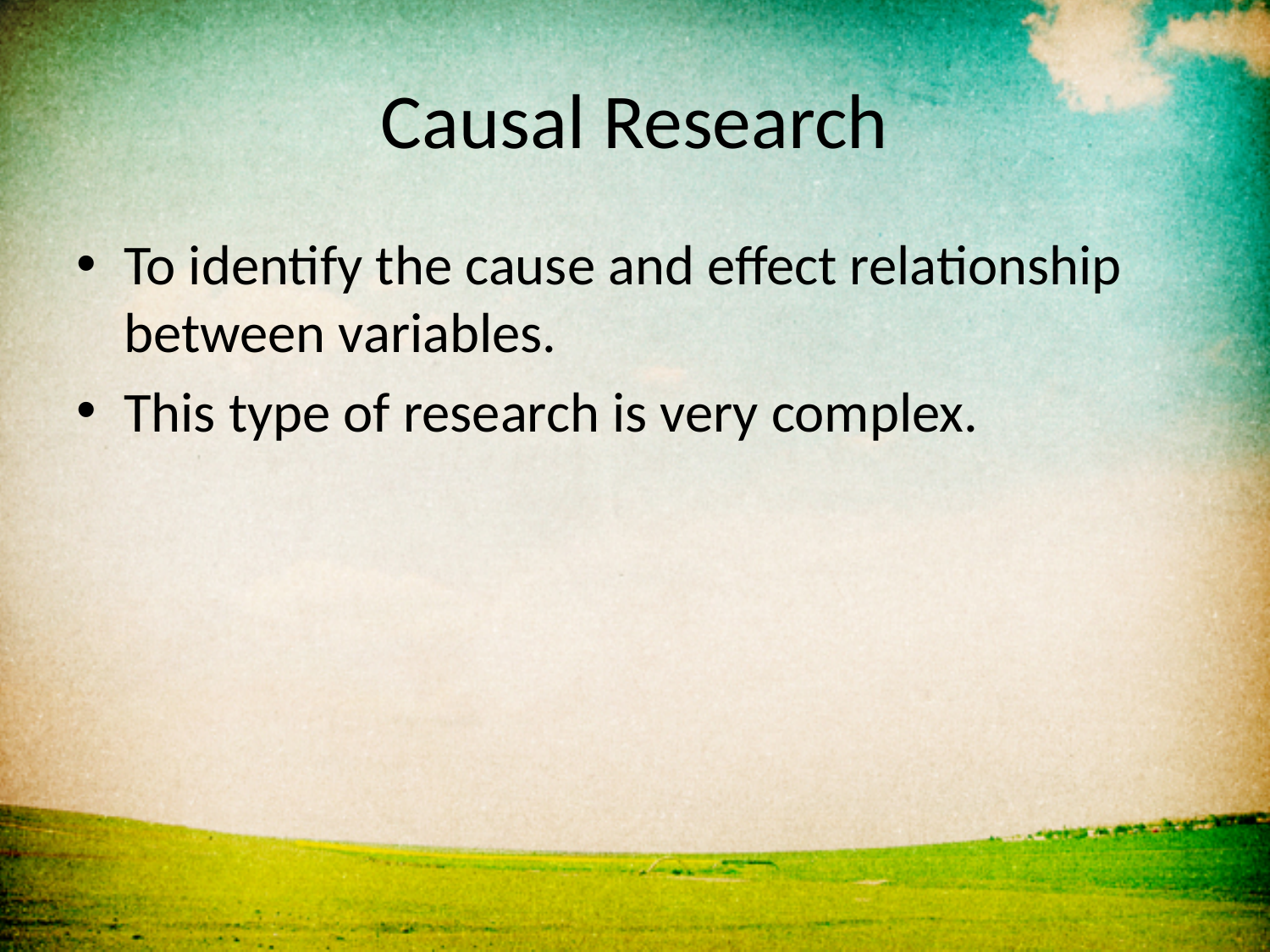

# Causal Research
To identify the cause and effect relationship between variables.
This type of research is very complex.